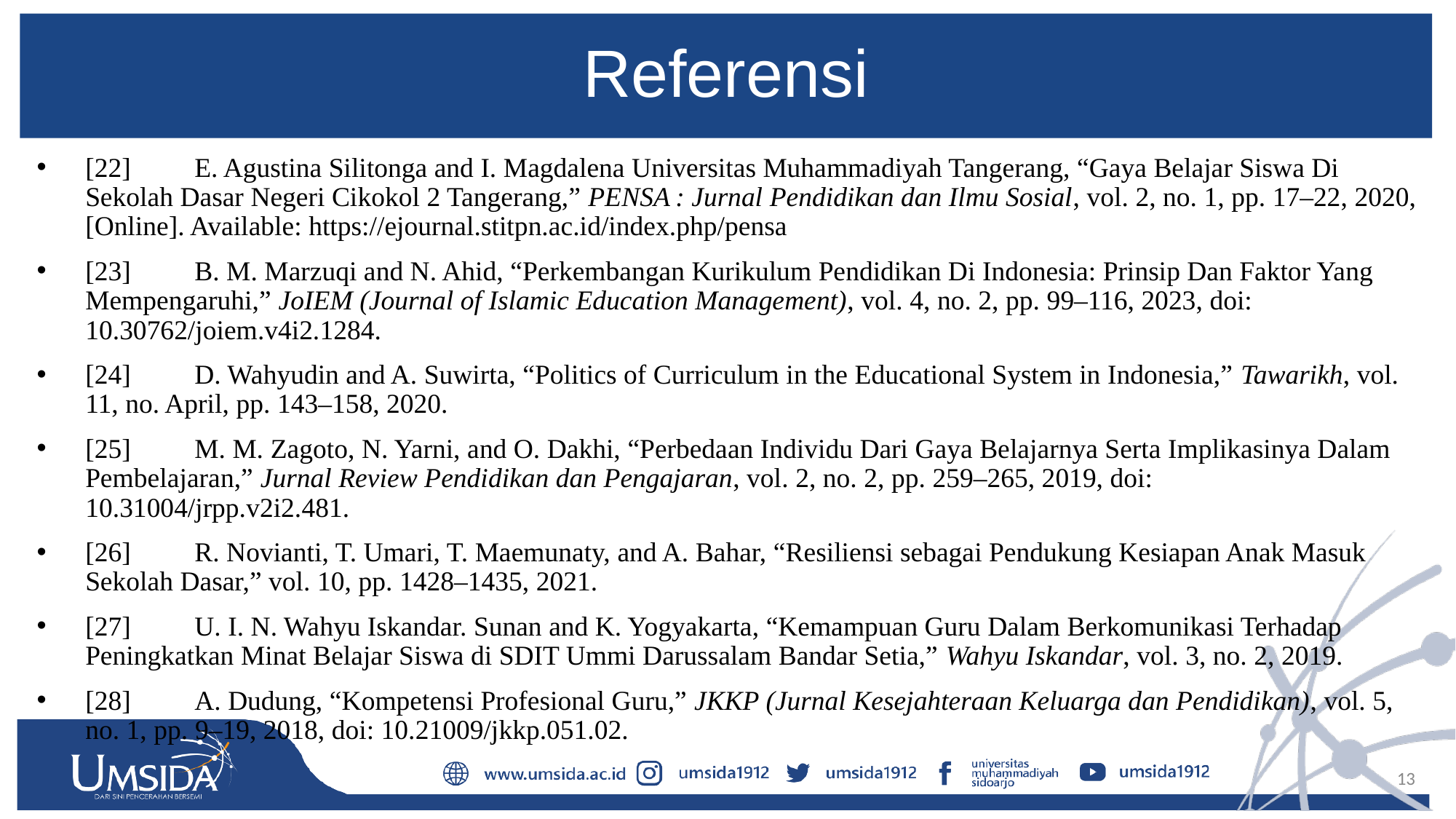

# Referensi
[22]	E. Agustina Silitonga and I. Magdalena Universitas Muhammadiyah Tangerang, “Gaya Belajar Siswa Di Sekolah Dasar Negeri Cikokol 2 Tangerang,” PENSA : Jurnal Pendidikan dan Ilmu Sosial, vol. 2, no. 1, pp. 17–22, 2020, [Online]. Available: https://ejournal.stitpn.ac.id/index.php/pensa
[23]	B. M. Marzuqi and N. Ahid, “Perkembangan Kurikulum Pendidikan Di Indonesia: Prinsip Dan Faktor Yang Mempengaruhi,” JoIEM (Journal of Islamic Education Management), vol. 4, no. 2, pp. 99–116, 2023, doi: 10.30762/joiem.v4i2.1284.
[24]	D. Wahyudin and A. Suwirta, “Politics of Curriculum in the Educational System in Indonesia,” Tawarikh, vol. 11, no. April, pp. 143–158, 2020.
[25]	M. M. Zagoto, N. Yarni, and O. Dakhi, “Perbedaan Individu Dari Gaya Belajarnya Serta Implikasinya Dalam Pembelajaran,” Jurnal Review Pendidikan dan Pengajaran, vol. 2, no. 2, pp. 259–265, 2019, doi: 10.31004/jrpp.v2i2.481.
[26]	R. Novianti, T. Umari, T. Maemunaty, and A. Bahar, “Resiliensi sebagai Pendukung Kesiapan Anak Masuk Sekolah Dasar,” vol. 10, pp. 1428–1435, 2021.
[27]	U. I. N. Wahyu Iskandar. Sunan and K. Yogyakarta, “Kemampuan Guru Dalam Berkomunikasi Terhadap Peningkatkan Minat Belajar Siswa di SDIT Ummi Darussalam Bandar Setia,” Wahyu Iskandar, vol. 3, no. 2, 2019.
[28]	A. Dudung, “Kompetensi Profesional Guru,” JKKP (Jurnal Kesejahteraan Keluarga dan Pendidikan), vol. 5, no. 1, pp. 9–19, 2018, doi: 10.21009/jkkp.051.02.